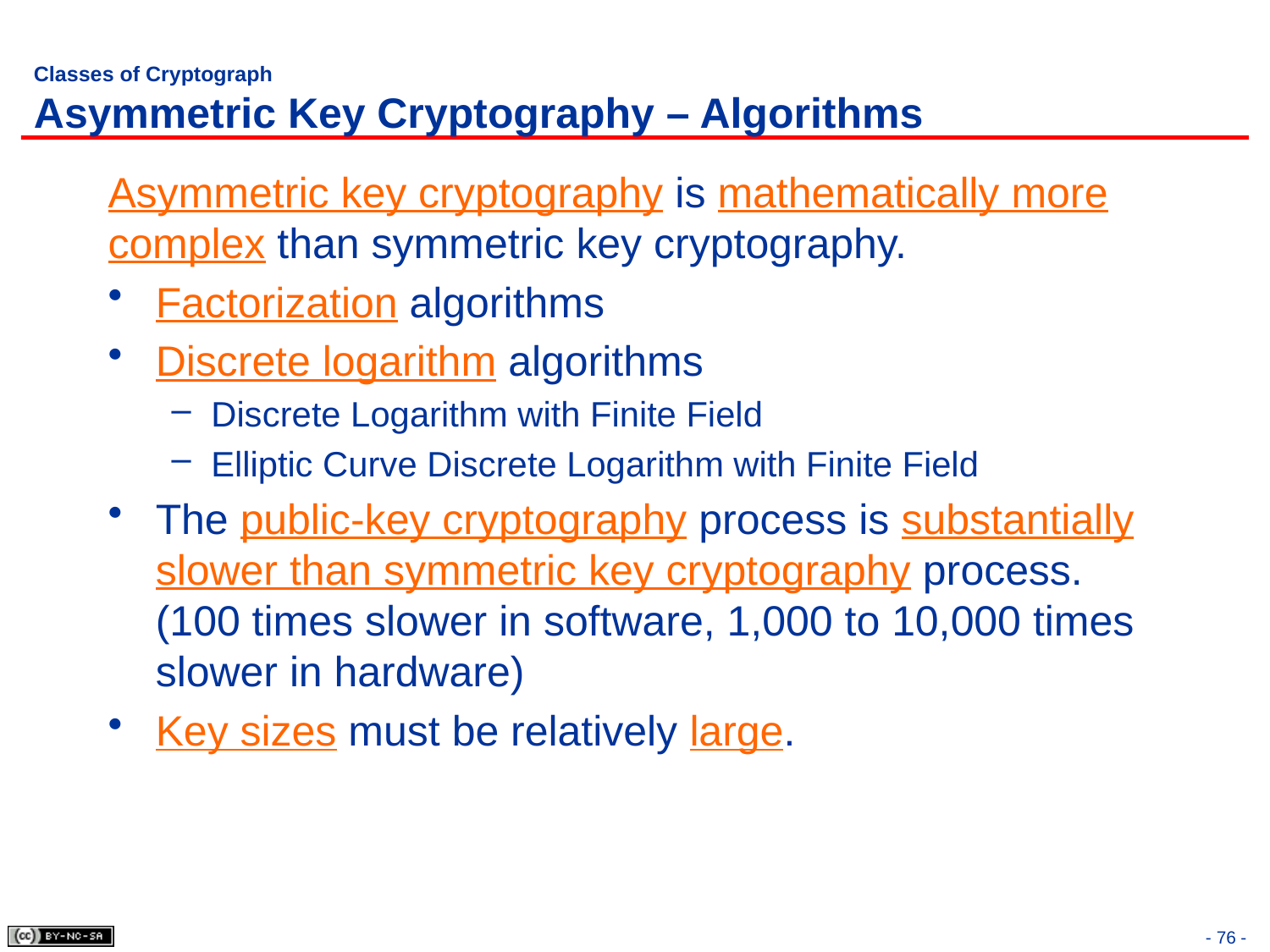

# Classes of Cryptograph Asymmetric Key Cryptography – Algorithms
Asymmetric key cryptography is mathematically more complex than symmetric key cryptography.
Factorization algorithms
Discrete logarithm algorithms
Discrete Logarithm with Finite Field
Elliptic Curve Discrete Logarithm with Finite Field
The public-key cryptography process is substantially slower than symmetric key cryptography process. (100 times slower in software, 1,000 to 10,000 times slower in hardware)
Key sizes must be relatively large.
- 76 -